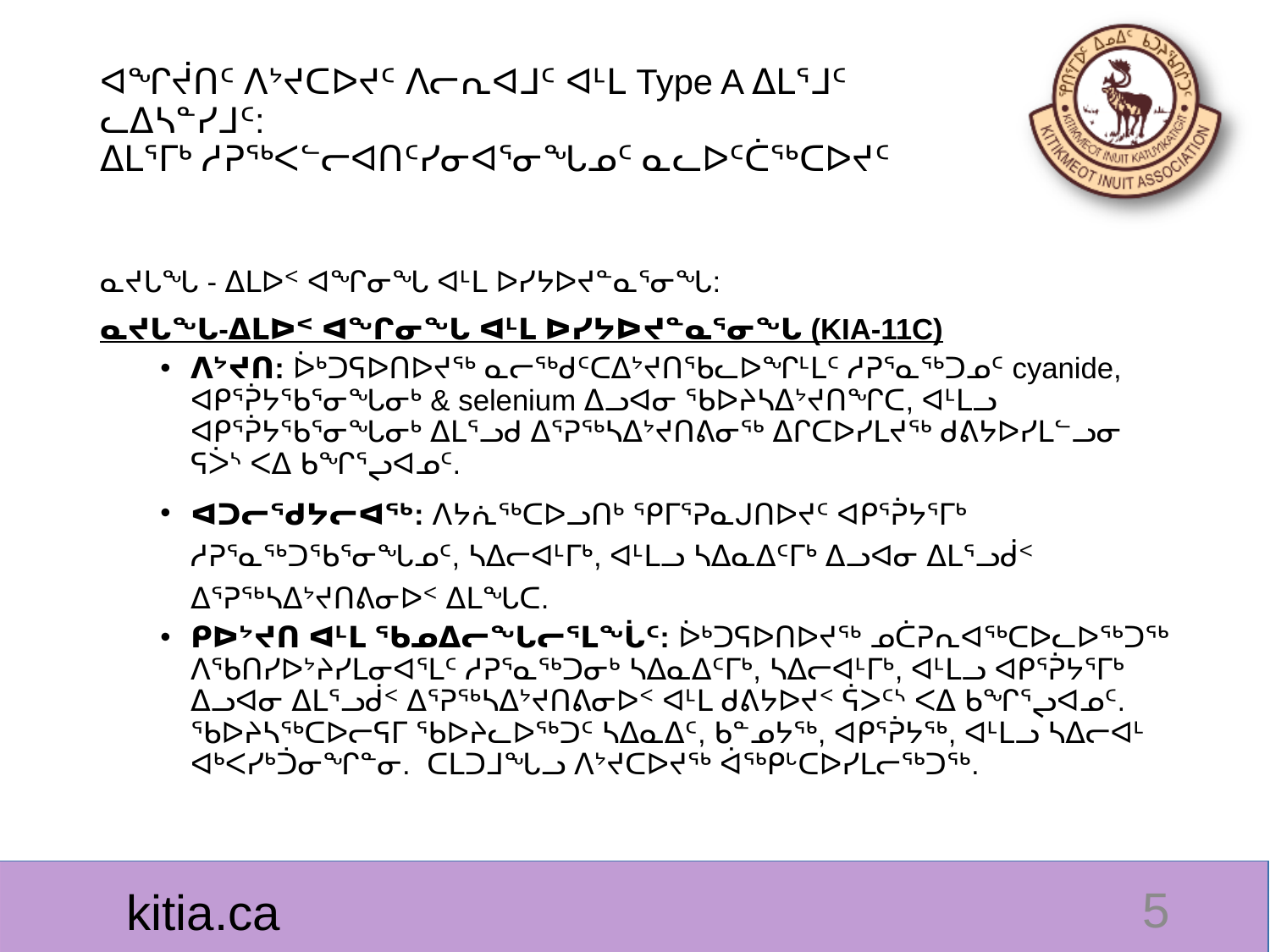

# ᐊᖏᔫᑎᑦ ᐱᔾᔪᑕᐅᔪᑦ ᐱᓕᕆᐊᒧᑦ ᐊᒻᒪ Type A ᐃᒪᕐᒧᑦ ᓚᐃᓴᓐᓯᒧᑦ: ᐃᒪᕐᒥᒃ ᓱᕈᖅᐸᓪᓕᐊᑎᑦᓯᓂᐊᕐᓂᖓᓄᑦ ᓇᓚᐅᑦᑖᖅᑕᐅᔪᑦ

ᓇᔪᒐᖓ - ᐃᒪᐅᑉ ᐊᖏᓂᖓ ᐊᒻᒪ ᐅᓯᔭᐅᔪᓐᓇᕐᓂᖓ:
ᓇᔪᒐᖓ-ᐃᒪᐅᑉ ᐊᖏᓂᖓ ᐊᒻᒪ ᐅᓯᔭᐅᔪᓐᓇᕐᓂᖓ (KIA-11C)
ᐱᔾᔪᑎ: ᐆᒃᑐᕋᐅᑎᐅᔪᖅ ᓇᓕᖅᑯᑦᑕᐃᔾᔪᑎᖃᓚᐅᖏᒻᒪᑦ ᓱᕈᕐᓇᖅᑐᓄᑦ cyanide, ᐊᑭᕐᕉᔭᖃᕐᓂᖓᓂᒃ & selenium ᐃᓗᐊᓂ ᖃᐅᔨᓴᐃᔾᔪᑎᖏᑕ, ᐊᒻᒪᓗ ᐊᑭᕐᕉᔭᖃᕐᓂᖓᓂᒃ ᐃᒪᕐᓗᑯ ᐃᕐᕈᖅᓴᐃᔾᔪᑎᕕᓂᖅ ᐃᒋᑕᐅᓯᒪᔪᖅ ᑯᕕᔭᐅᓯᒪᓪᓗᓂ ᕋᐴᔅ ᐸᐃ ᑲᖏᕐᖢᐊᓄᑦ.
ᐊᑐᓕᖁᔭᓕᐊᖅ: ᐱᔭᕇᖅᑕᐅᓗᑎᒃ ᕿᒥᕐᕈᓇᒍᑎᐅᔪᑦ ᐊᑭᕐᕉᔭᕐᒥᒃ ᓱᕈᕐᓇᖅᑐᖃᕐᓂᖓᓄᑦ, ᓴᐃᓕᐊᒻᒥᒃ, ᐊᒻᒪᓗ ᓴᐃᓇᐃᑦᒥᒃ ᐃᓗᐊᓂ ᐃᒪᕐᓗᑰᑉ ᐃᕐᕈᖅᓴᐃᔾᔪᑎᕕᓂᐅᑉ ᐃᒪᖓᑕ.
ᑭᐅᔾᔪᑎ ᐊᒻᒪ ᖃᓄᐃᓕᖓᓕᕐᒪᖔᑦ: ᐆᒃᑐᕋᐅᑎᐅᔪᖅ ᓄᑖᕈᕆᐊᖅᑕᐅᓚᐅᖅᑐᖅ ᐱᖃᑎᓯᐅᔾᔨᓯᒪᓂᐊᕐᒪᑦ ᓱᕈᕐᓇᖅᑐᓂᒃ ᓴᐃᓇᐃᑦᒥᒃ, ᓴᐃᓕᐊᒻᒥᒃ, ᐊᒻᒪᓗ ᐊᑭᕐᕉᔭᕐᒥᒃ ᐃᓗᐊᓂ ᐃᒪᕐᓗᑰᑉ ᐃᕐᕈᖅᓴᐃᔾᔪᑎᕕᓂᐅᑉ ᐊᒻᒪ ᑯᕕᔭᐅᔪᑉ ᕌᐳᑦᔅ ᐸᐃ ᑲᖏᕐᖢᐊᓄᑦ.  ᖃᐅᔨᓴᖅᑕᐅᓕᕋᒥ ᖃᐅᔨᓚᐅᖅᑐᑦ ᓴᐃᓇᐃᑦ, ᑲᓐᓄᔭᖅ, ᐊᑭᕐᕉᔭᖅ, ᐊᒻᒪᓗ ᓴᐃᓕᐊᒻ ᐊᒃᐸᓯᒃᑑᓂᖏᓐᓂ.  ᑕᒪᑐᒧᖓᓗ ᐱᔾᔪᑕᐅᔪᖅ ᐋᖅᑭᒡᑕᐅᓯᒪᓕᖅᑐᖅ.

5